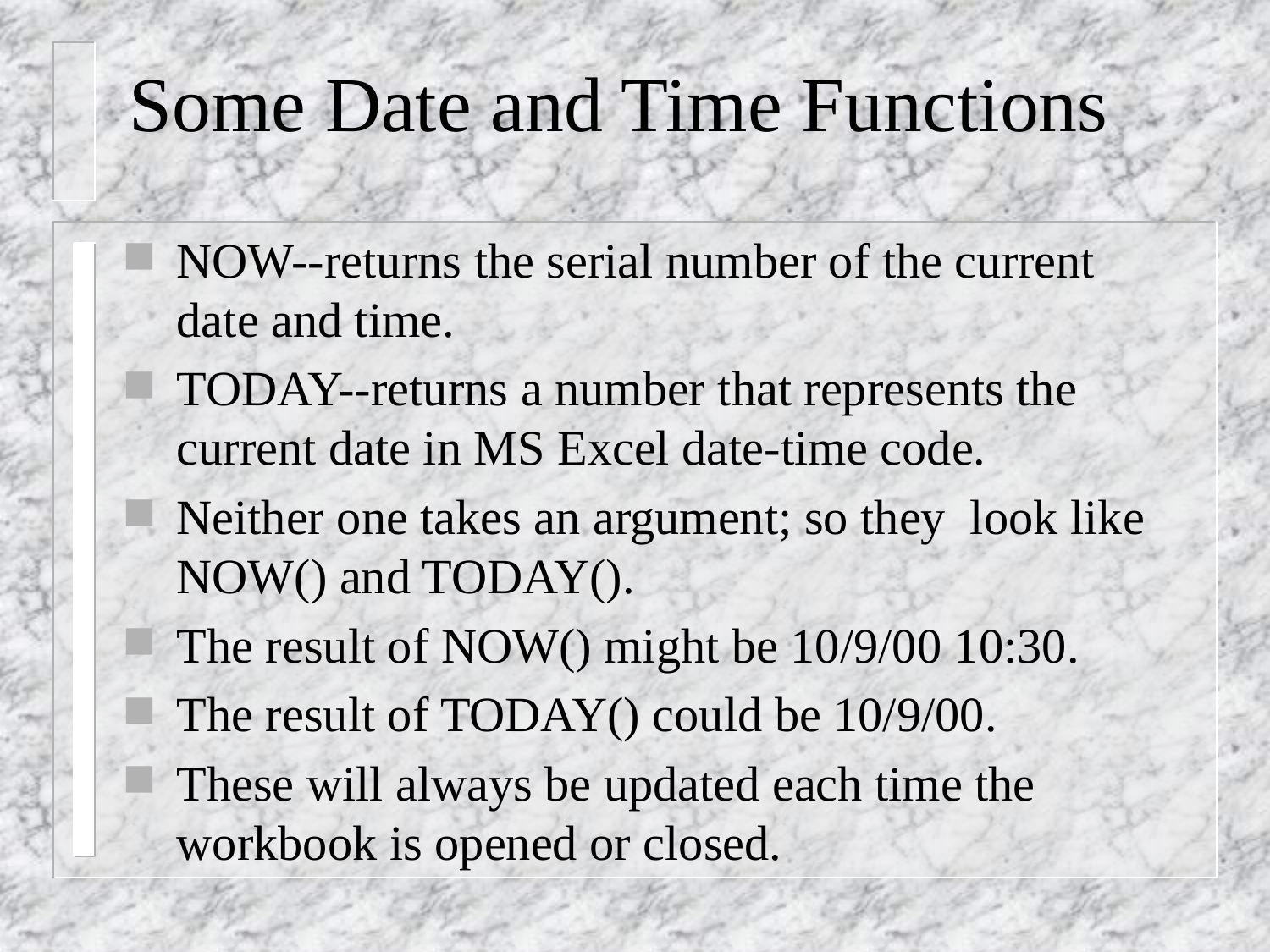

# Some Date and Time Functions
NOW--returns the serial number of the current date and time.
TODAY--returns a number that represents the current date in MS Excel date-time code.
Neither one takes an argument; so they  look like NOW() and TODAY().
The result of NOW() might be 10/9/00 10:30.
The result of TODAY() could be 10/9/00.
These will always be updated each time the workbook is opened or closed.